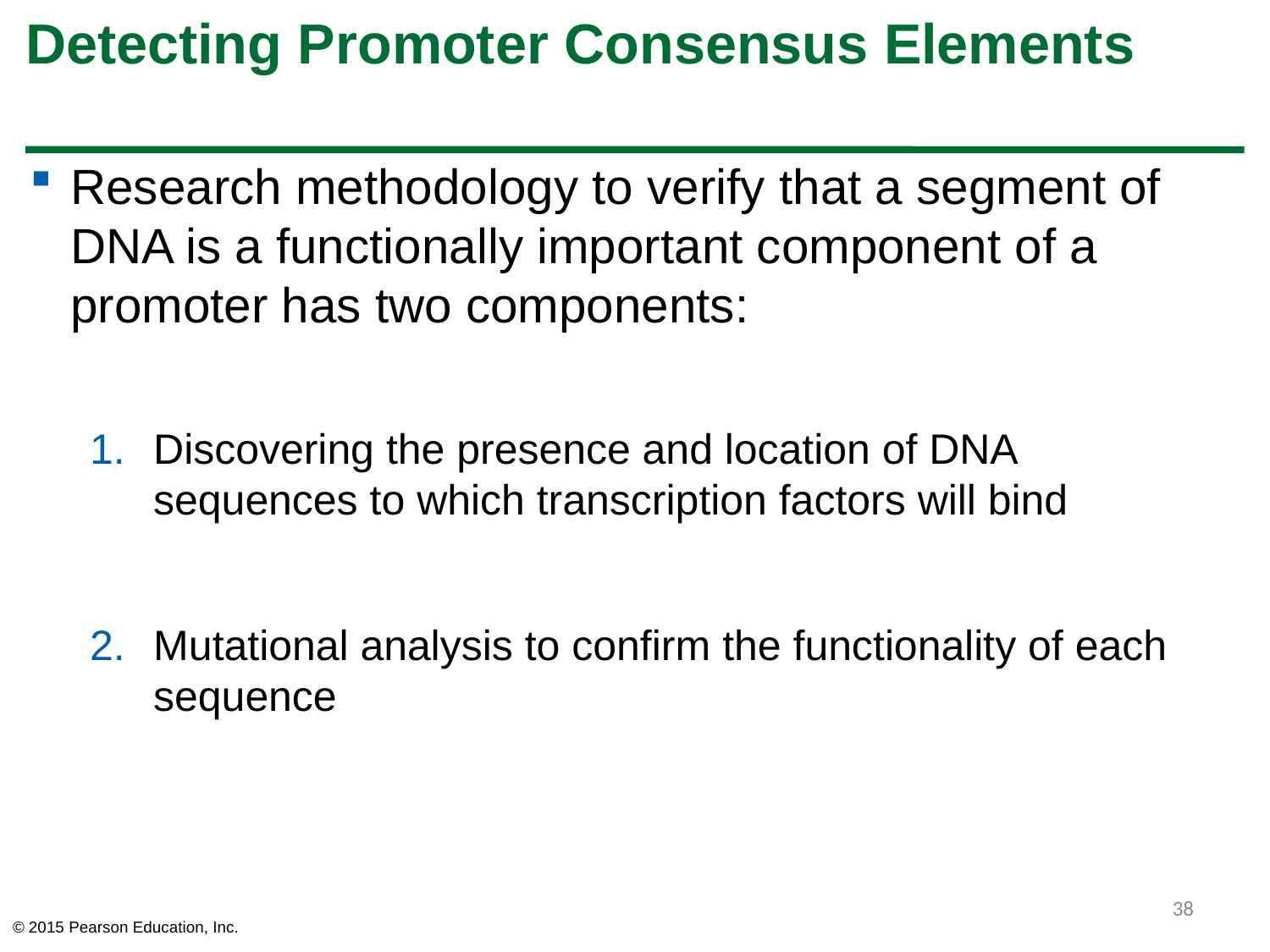

# Detecting Promoter Consensus Elements
Research methodology to verify that a segment of DNA is a functionally important component of a promoter has two components:

Discovering the presence and location of DNA sequences to which transcription factors will bind

Mutational analysis to confirm the functionality of each sequence
38
© 2015 Pearson Education, Inc.